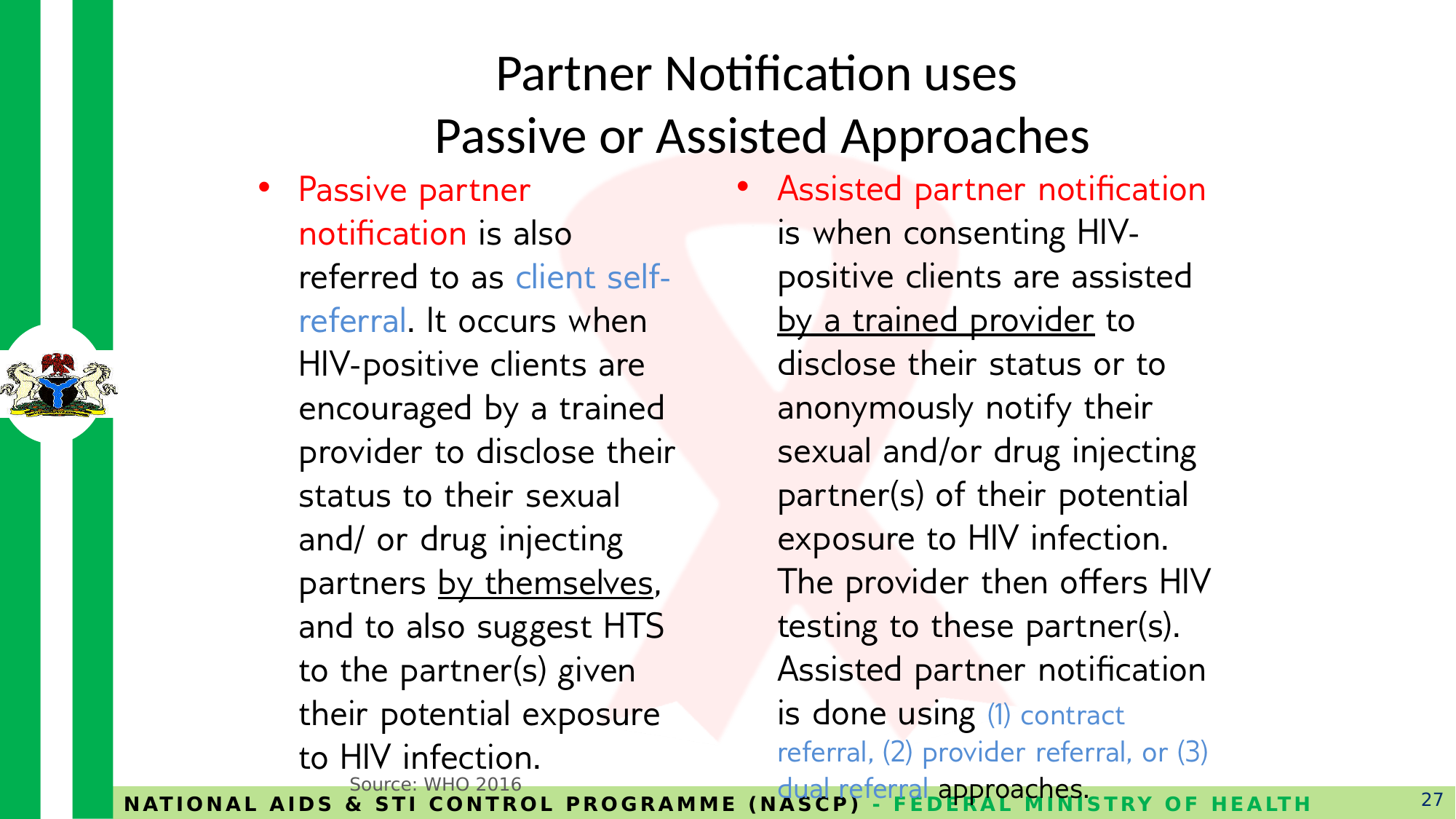

# Partner Notification uses Passive or Assisted Approaches
Assisted partner notification is when consenting HIV-positive clients are assisted by a trained provider to disclose their status or to anonymously notify their sexual and/or drug injecting partner(s) of their potential exposure to HIV infection. The provider then offers HIV testing to these partner(s). Assisted partner notification is done using (1) contract referral, (2) provider referral, or (3) dual referral approaches.
Passive partner notification is also referred to as client self-referral. It occurs when HIV-positive clients are encouraged by a trained provider to disclose their status to their sexual and/ or drug injecting partners by themselves, and to also suggest HTS to the partner(s) given their potential exposure to HIV infection.
27
Source: WHO 2016